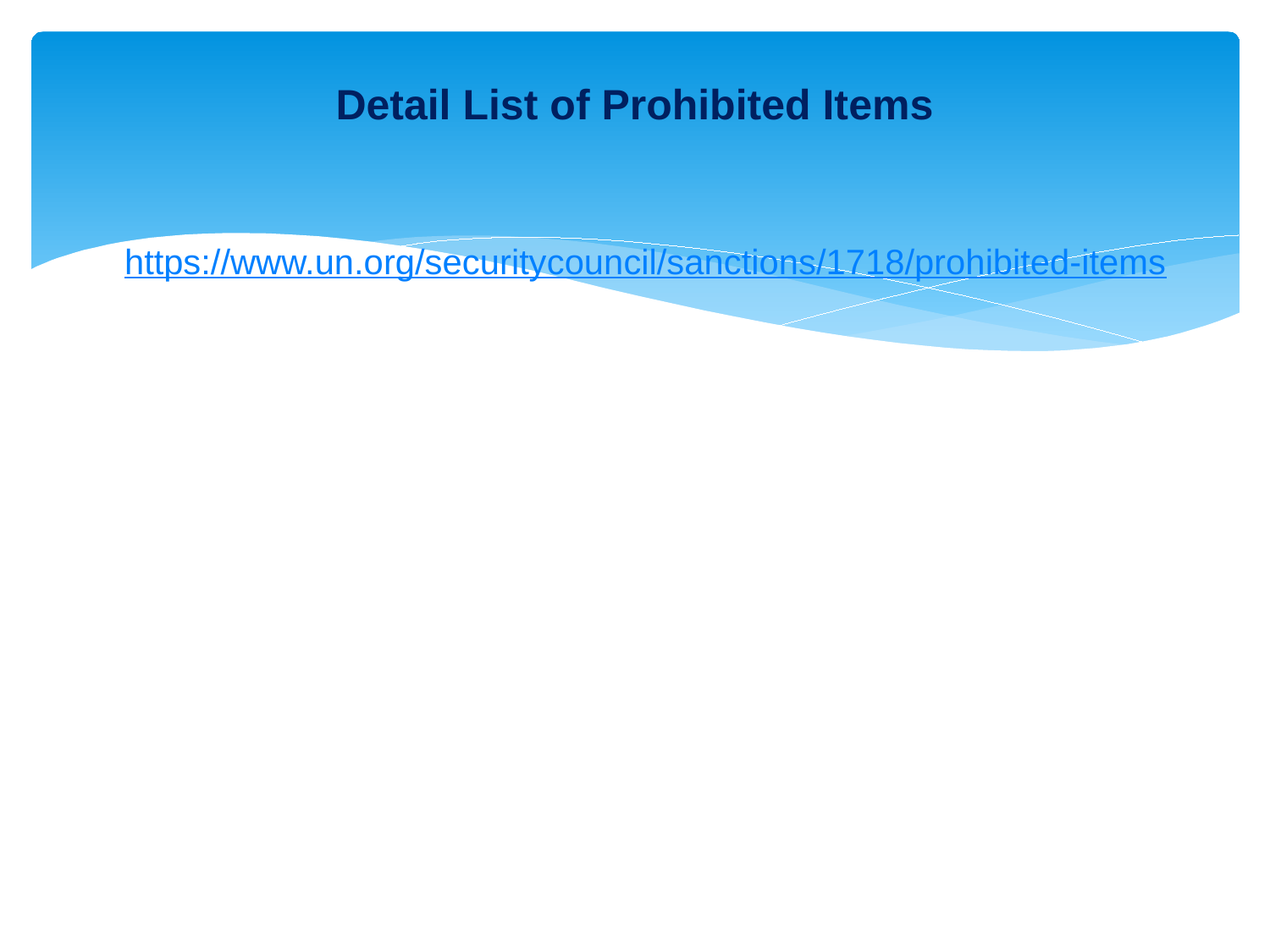

# Detail List of Prohibited Items
https://www.un.org/securitycouncil/sanctions/1718/prohibited-items